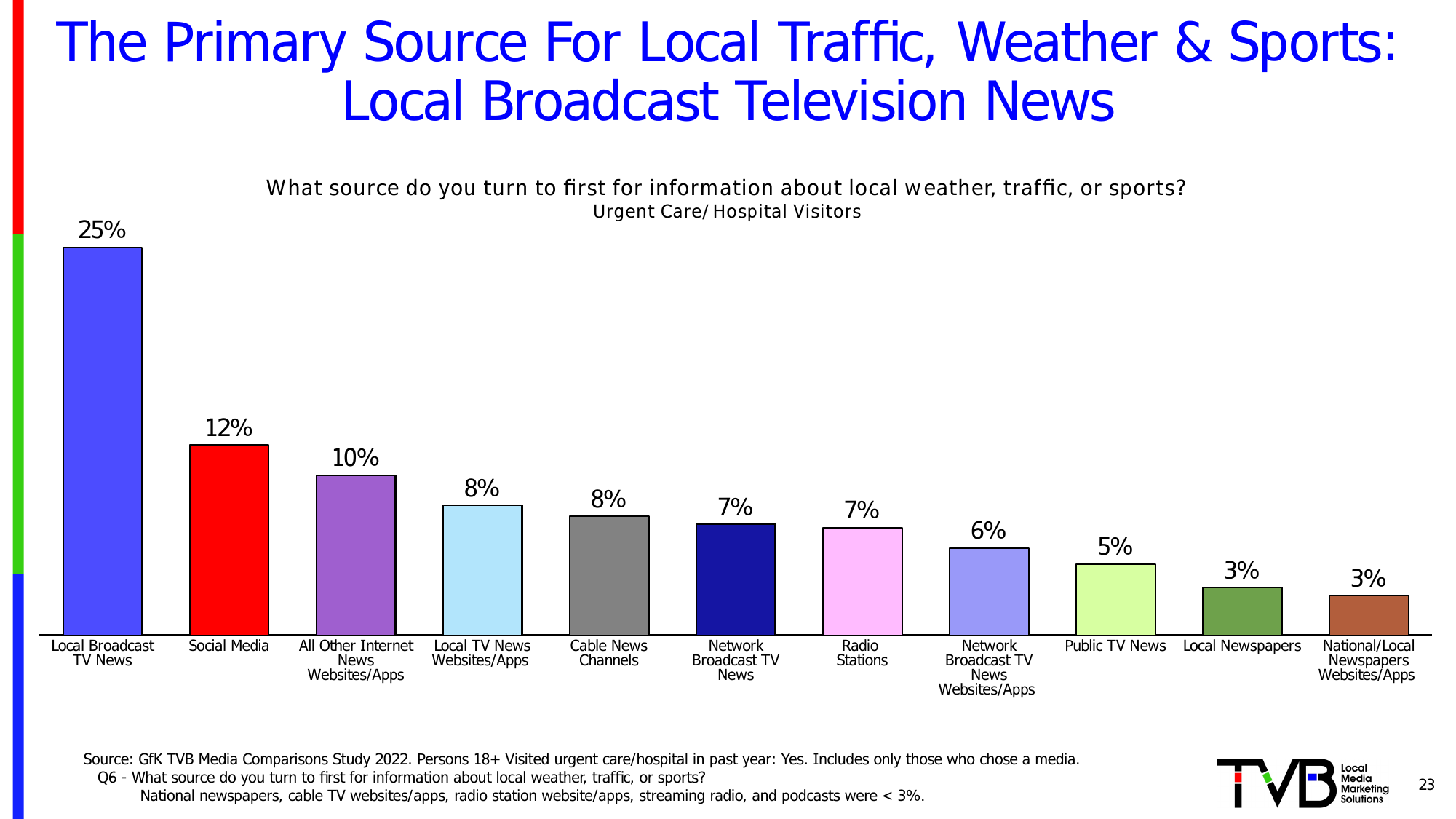

# The Primary Source For Local Traffic, Weather & Sports: Local Broadcast Television News

### Chart

| Category | Column1 |
|---|---|
| Local Broadcast TV News | 0.245 |
| Social Media | 0.12 |
| All Other Internet News Websites/Apps | 0.101 |
| Local TV News Websites/Apps  | 0.082 |
| Cable News Channels | 0.075 |
| Network Broadcast TV News | 0.07 |
| Radio
Stations | 0.068 |
| Network Broadcast TV News Websites/Apps  | 0.055 |
| Public TV News | 0.045 |
| Local Newspapers | 0.03 |
| National/Local Newspapers Websites/Apps  | 0.025 |
What source do you turn to first for information about local weather, traffic, or sports?
Urgent Care/Hospital Visitors
Source: GfK TVB Media Comparisons Study 2022. Persons 18+ Visited urgent care/hospital in past year: Yes. Includes only those who chose a media.                   Q6 - What source do you turn to first for information about local weather, traffic, or sports?                                                                                                           National newspapers, cable TV websites/apps, radio station website/apps, streaming radio, and podcasts were < 3%.
23